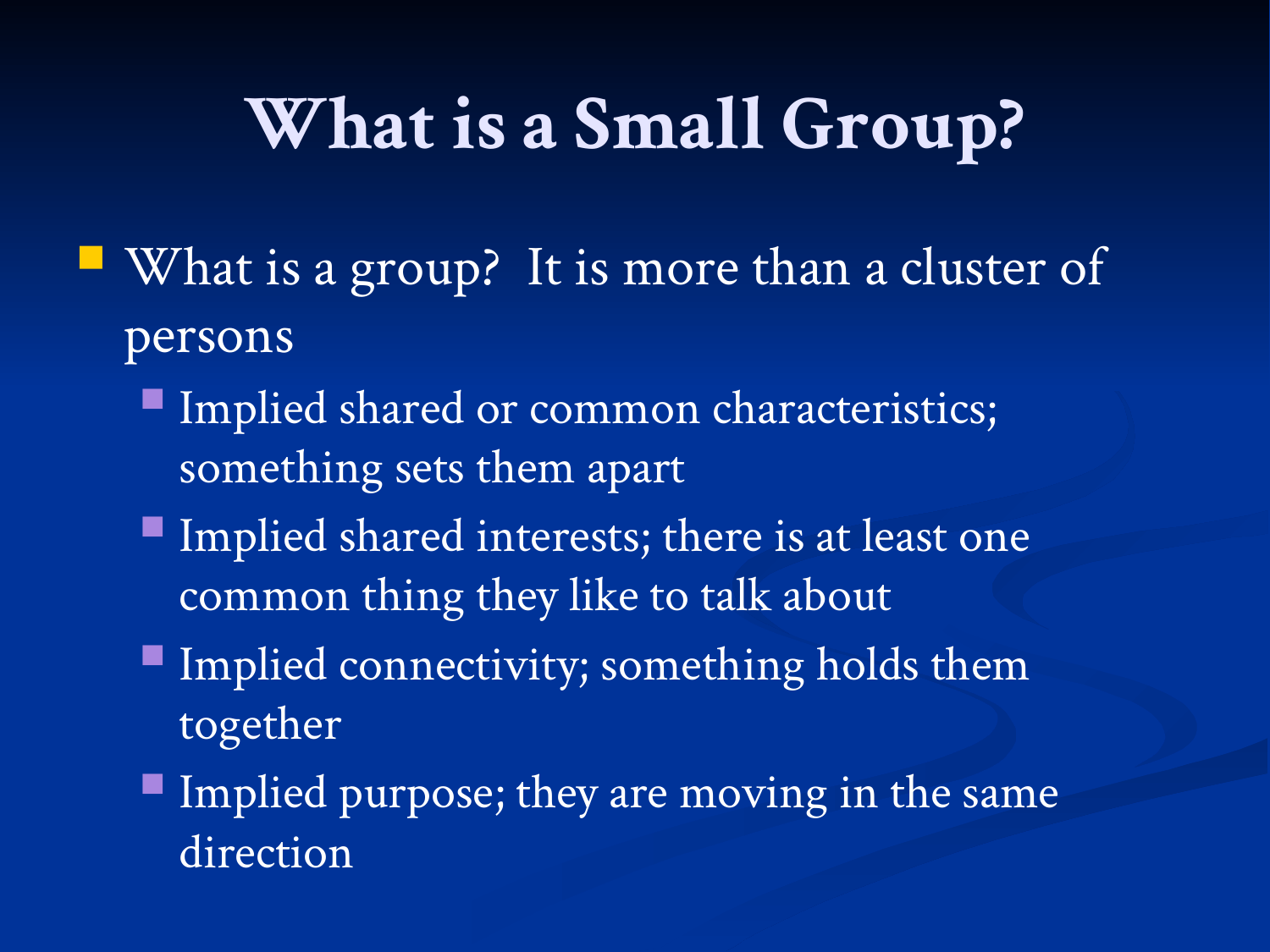

# What is a Small Group?
What is a group?  It is more than a cluster of persons
Implied shared or common characteristics; something sets them apart
Implied shared interests; there is at least one common thing they like to talk about
Implied connectivity; something holds them together
Implied purpose; they are moving in the same direction